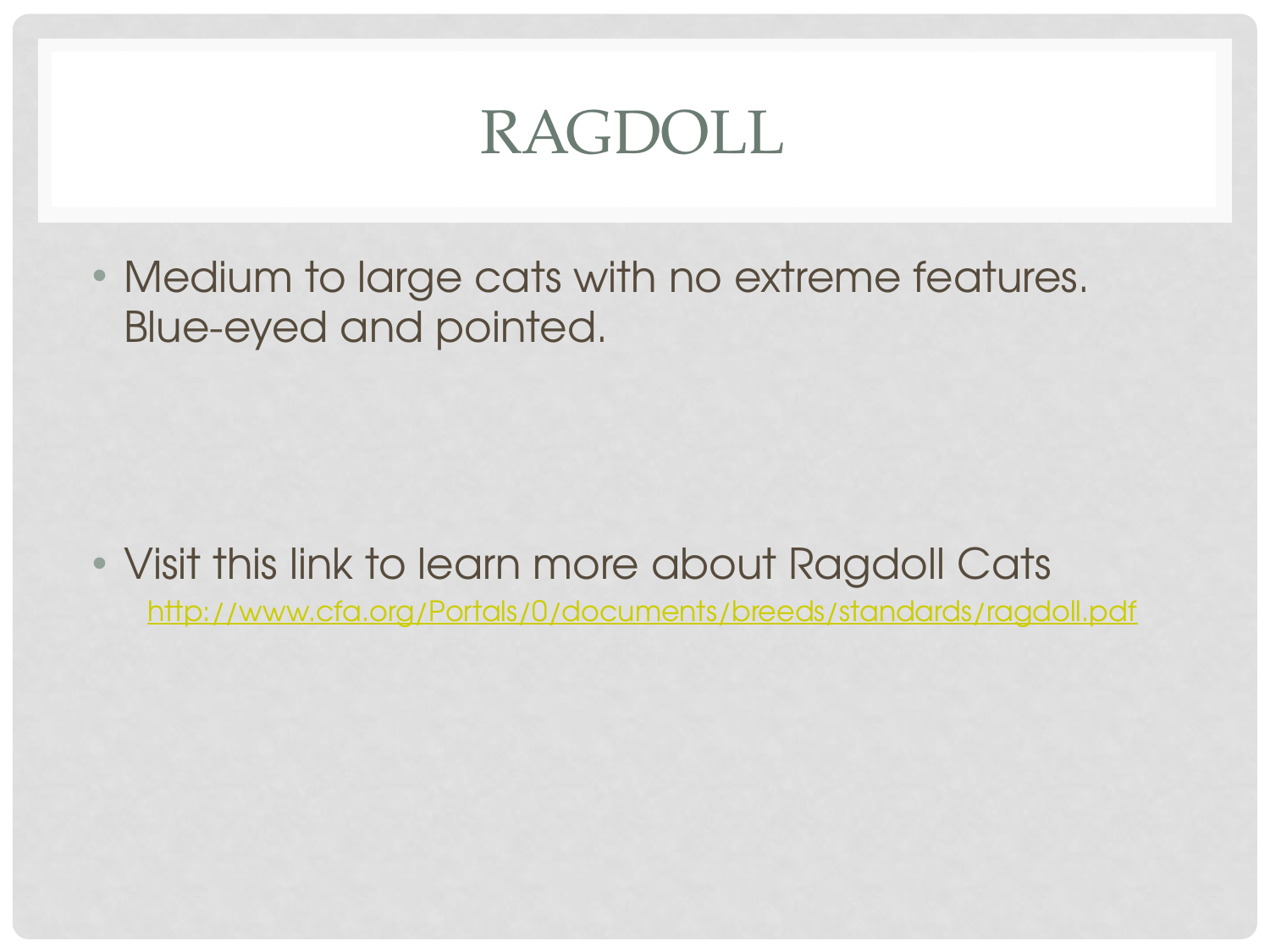

# RAGDOLL
Medium to large cats with no extreme features.  Blue-eyed and pointed.

Visit this link to learn more about Ragdoll Cats
http://www.cfa.org/Portals/0/documents/breeds/standards/ragdoll.pdf